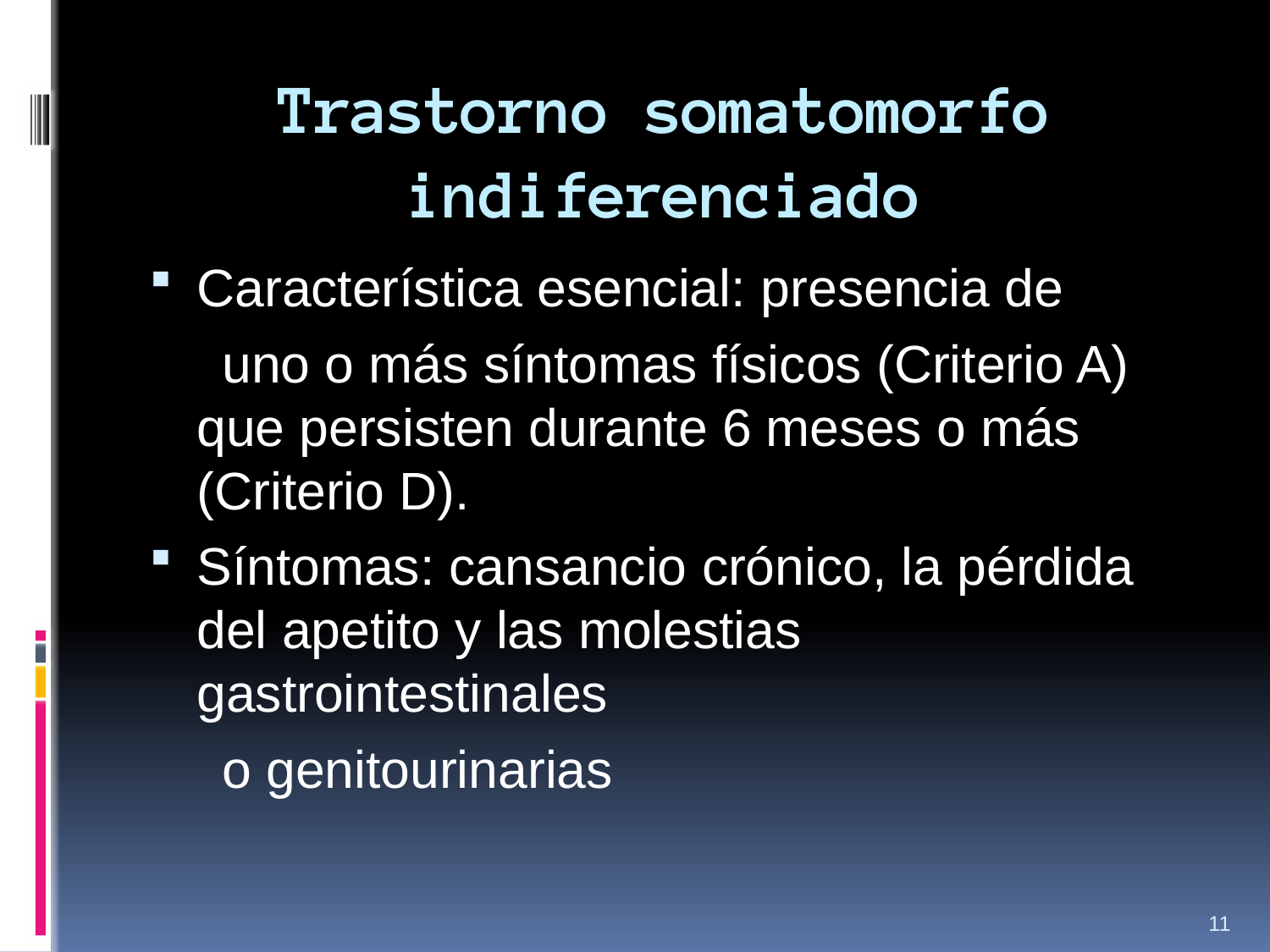

# Trastorno somatomorfo indiferenciado
Característica esencial: presencia de
     uno o más síntomas físicos (Criterio A) que persisten durante 6 meses o más (Criterio D).
Síntomas: cansancio crónico, la pérdida del apetito y las molestias gastrointestinales
     o genitourinarias

11